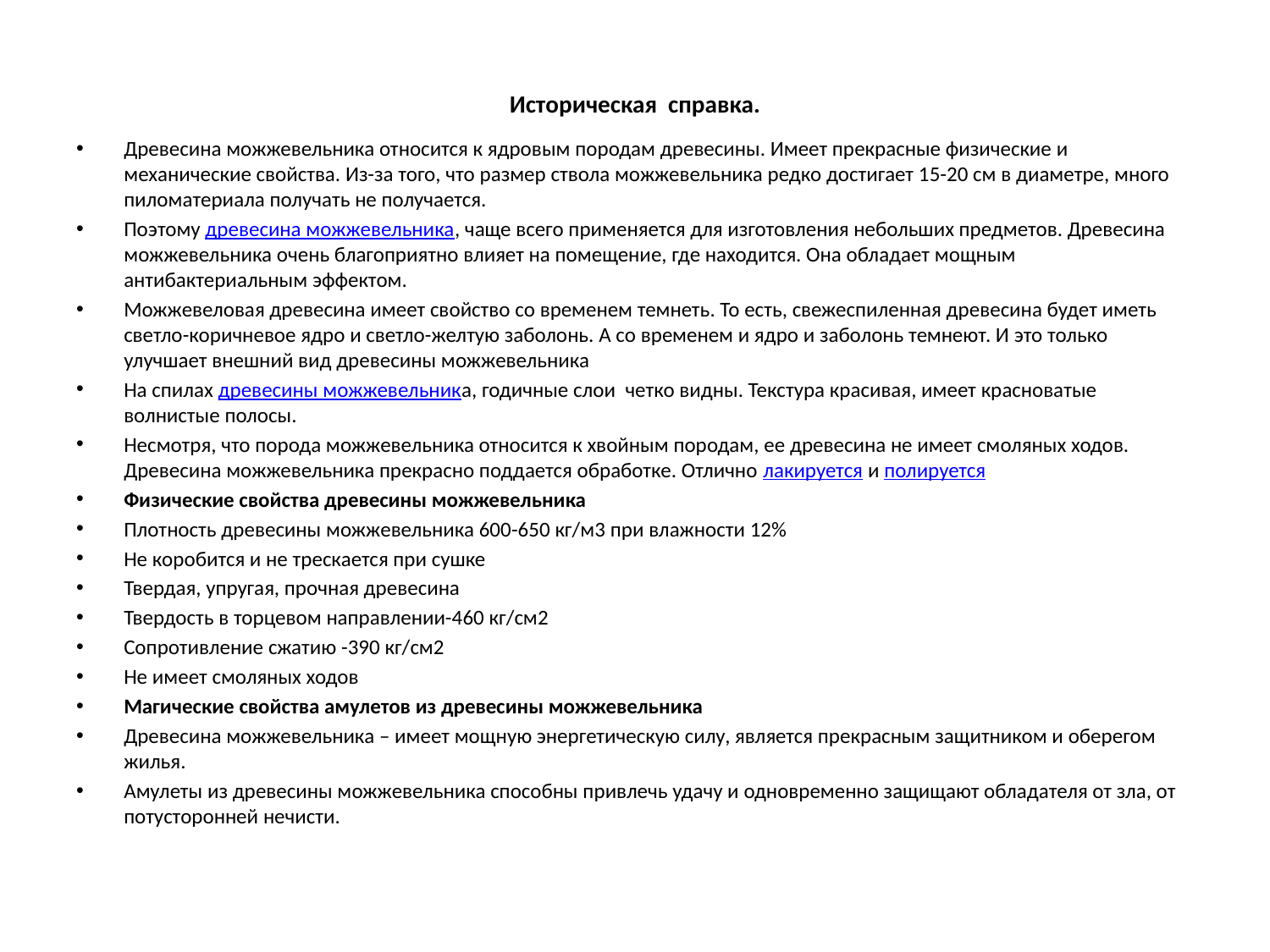

# Историческая  справка.
Древесина можжевельника относится к ядровым породам древесины. Имеет прекрасные физические и механические свойства. Из-за того, что размер ствола можжевельника редко достигает 15-20 см в диаметре, много пиломатериала получать не получается.
Поэтому древесина можжевельника, чаще всего применяется для изготовления небольших предметов. Древесина можжевельника очень благоприятно влияет на помещение, где находится. Она обладает мощным антибактериальным эффектом.
Можжевеловая древесина имеет свойство со временем темнеть. То есть, свежеспиленная древесина будет иметь светло-коричневое ядро и светло-желтую заболонь. А со временем и ядро и заболонь темнеют. И это только улучшает внешний вид древесины можжевельника
На спилах древесины можжевельника, годичные слои  четко видны. Текстура красивая, имеет красноватые волнистые полосы.
Несмотря, что порода можжевельника относится к хвойным породам, ее древесина не имеет смоляных ходов. Древесина можжевельника прекрасно поддается обработке. Отлично лакируется и полируется
Физические свойства древесины можжевельника
Плотность древесины можжевельника 600-650 кг/м3 при влажности 12%
Не коробится и не трескается при сушке
Твердая, упругая, прочная древесина
Твердость в торцевом направлении-460 кг/см2
Сопротивление сжатию -390 кг/см2
Не имеет смоляных ходов
Магические свойства амулетов из древесины можжевельника
Древесина можжевельника – имеет мощную энергетическую силу, является прекрасным защитником и оберегом жилья.
Амулеты из древесины можжевельника способны привлечь удачу и одновременно защищают обладателя от зла, от потусторонней нечисти.